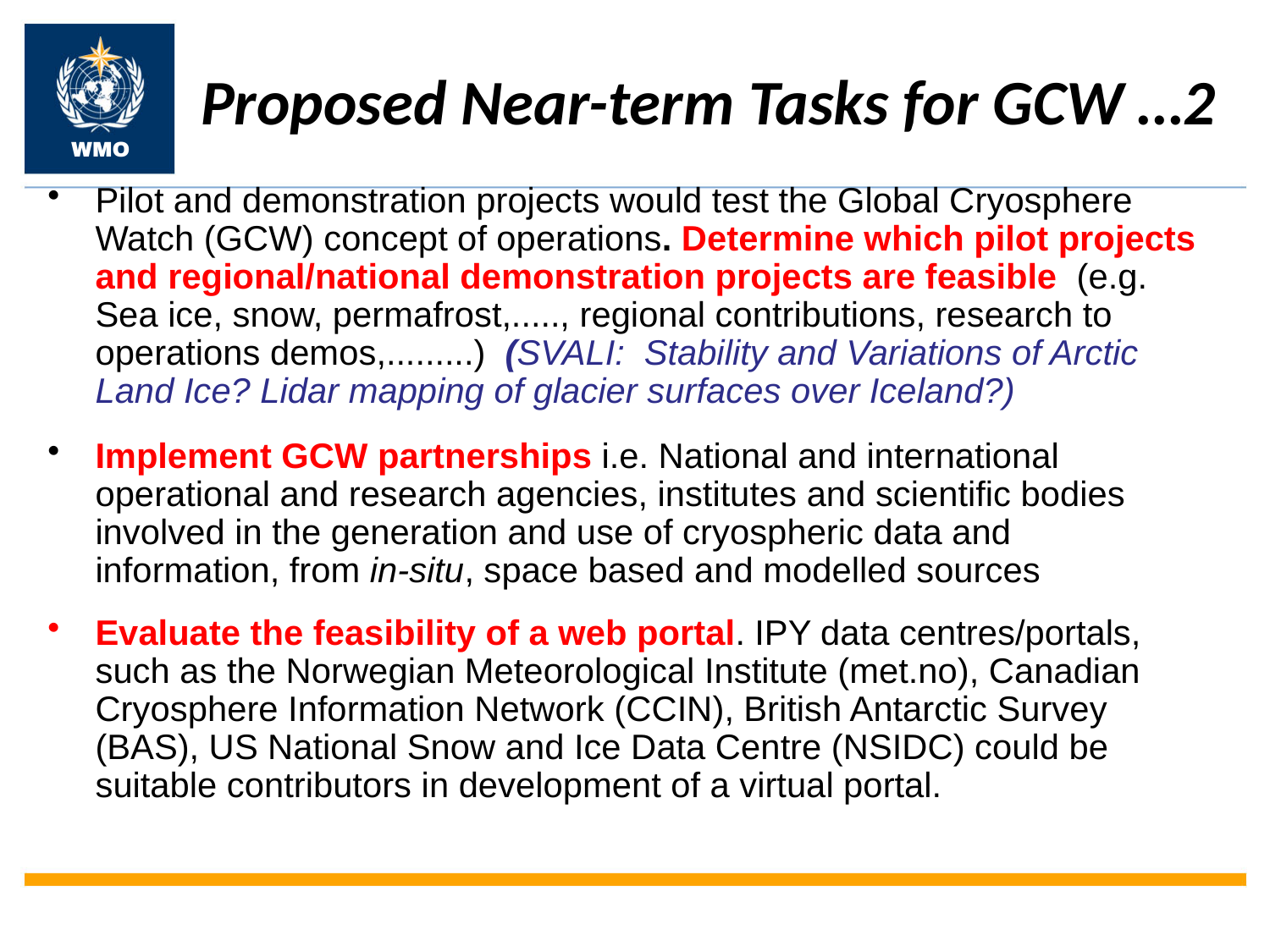

# Proposed Near-term Tasks for GCW …2
WMO
Pilot and demonstration projects would test the Global Cryosphere Watch (GCW) concept of operations. Determine which pilot projects and regional/national demonstration projects are feasible  (e.g. Sea ice, snow, permafrost,....., regional contributions, research to operations demos,.........)  (SVALI:  Stability and Variations of Arctic Land Ice? Lidar mapping of glacier surfaces over Iceland?)

Implement GCW partnerships i.e. National and international operational and research agencies, institutes and scientific bodies involved in the generation and use of cryospheric data and information, from in-situ, space based and modelled sources

Evaluate the feasibility of a web portal. IPY data centres/portals, such as the Norwegian Meteorological Institute (met.no), Canadian Cryosphere Information Network (CCIN), British Antarctic Survey (BAS), US National Snow and Ice Data Centre (NSIDC) could be suitable contributors in development of a virtual portal.